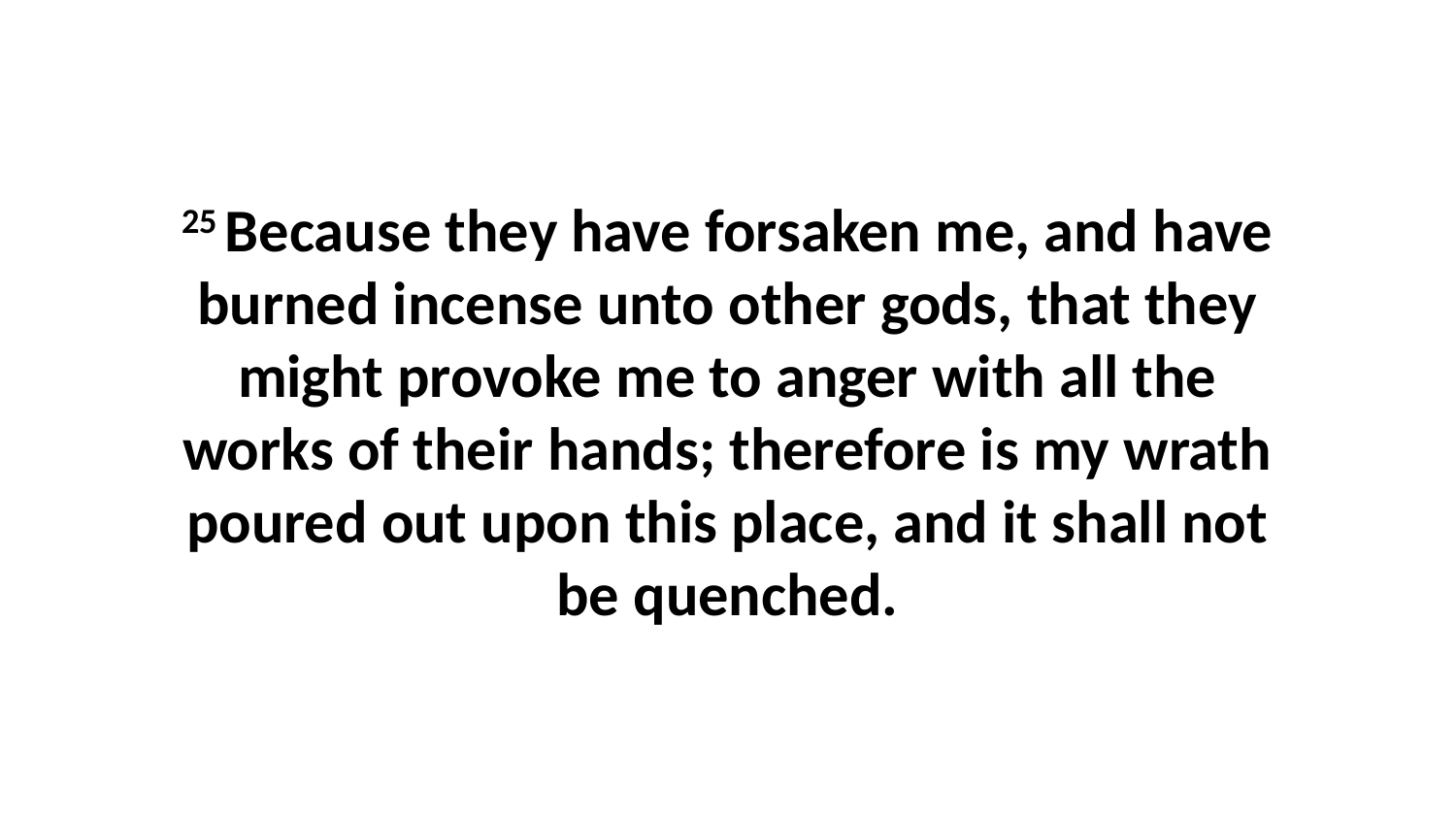

25 Because they have forsaken me, and have burned incense unto other gods, that they might provoke me to anger with all the works of their hands; therefore is my wrath poured out upon this place, and it shall not be quenched.